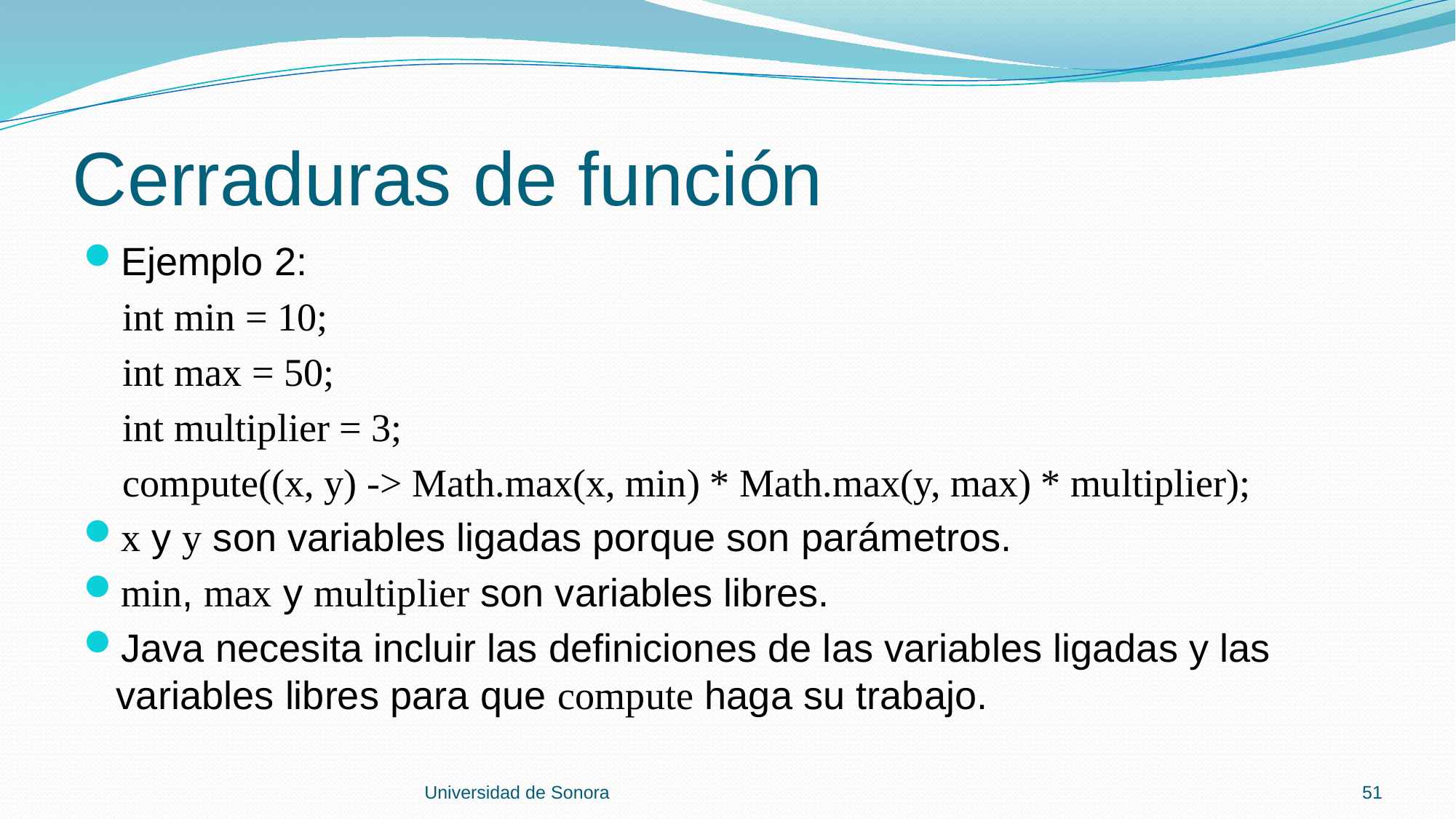

# Cerraduras de función
Ejemplo 2:
    int min = 10;
    int max = 50;
    int multiplier = 3;
    compute((x, y) -> Math.max(x, min) * Math.max(y, max) * multiplier);
x y y son variables ligadas porque son parámetros.
min, max y multiplier son variables libres.
Java necesita incluir las definiciones de las variables ligadas y las variables libres para que compute haga su trabajo.
Universidad de Sonora
51